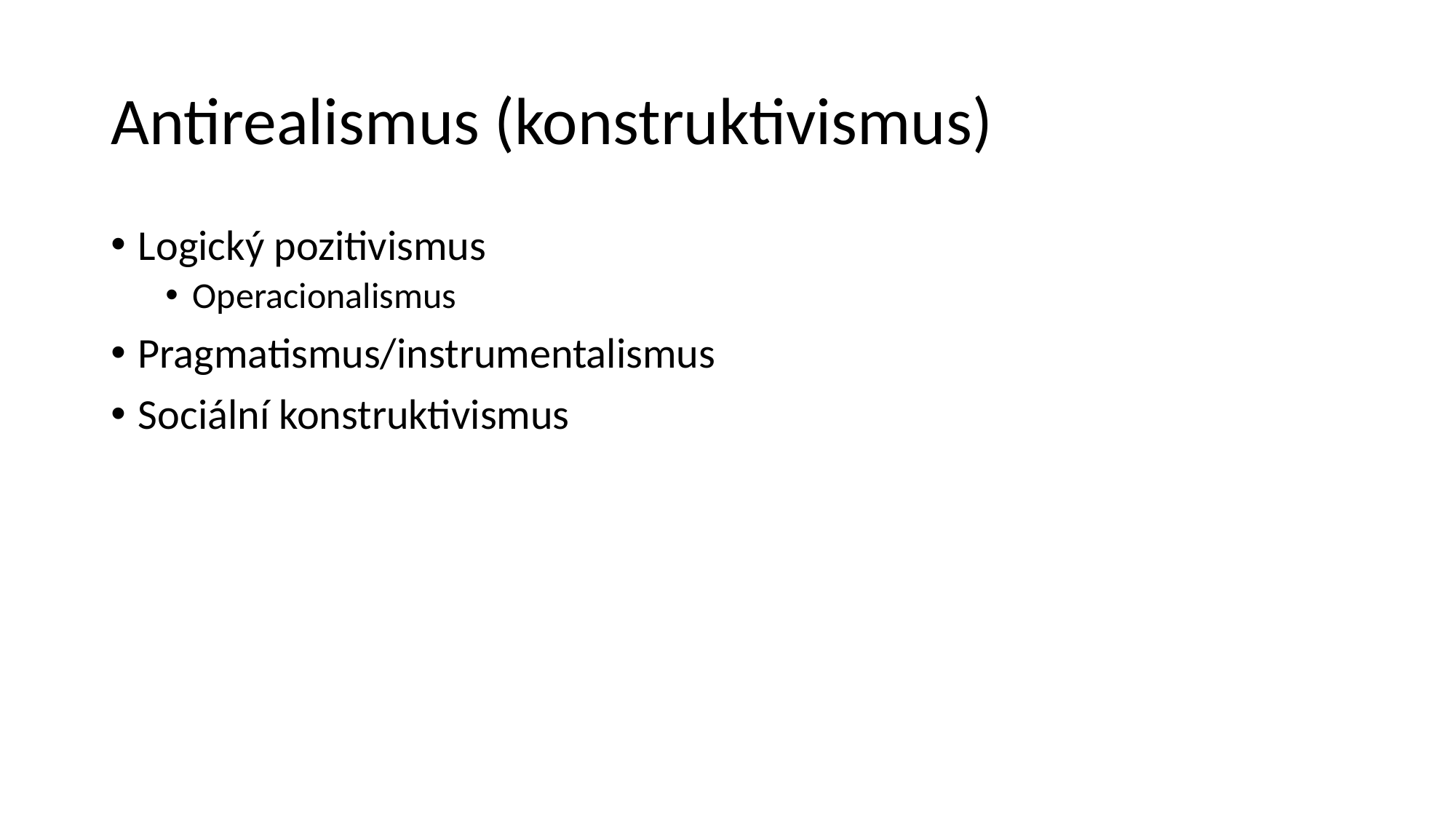

# Antirealismus (konstruktivismus)
Logický pozitivismus
Operacionalismus
Pragmatismus/instrumentalismus
Sociální konstruktivismus